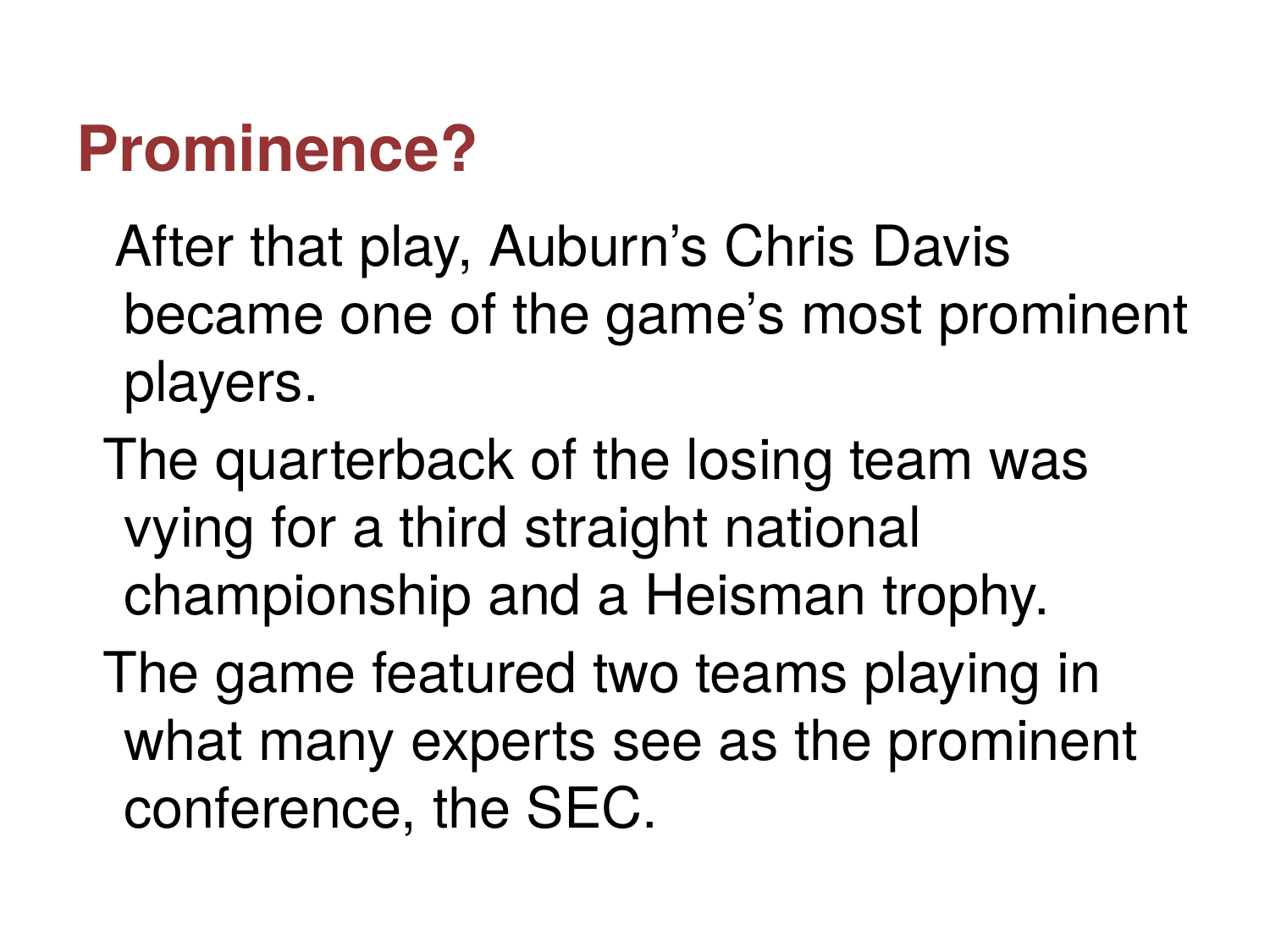

# Prominence?
 After that play, Auburn’s Chris Davis became one of the game’s most prominent players.
The quarterback of the losing team was vying for a third straight national championship and a Heisman trophy.
The game featured two teams playing in what many experts see as the prominent conference, the SEC.